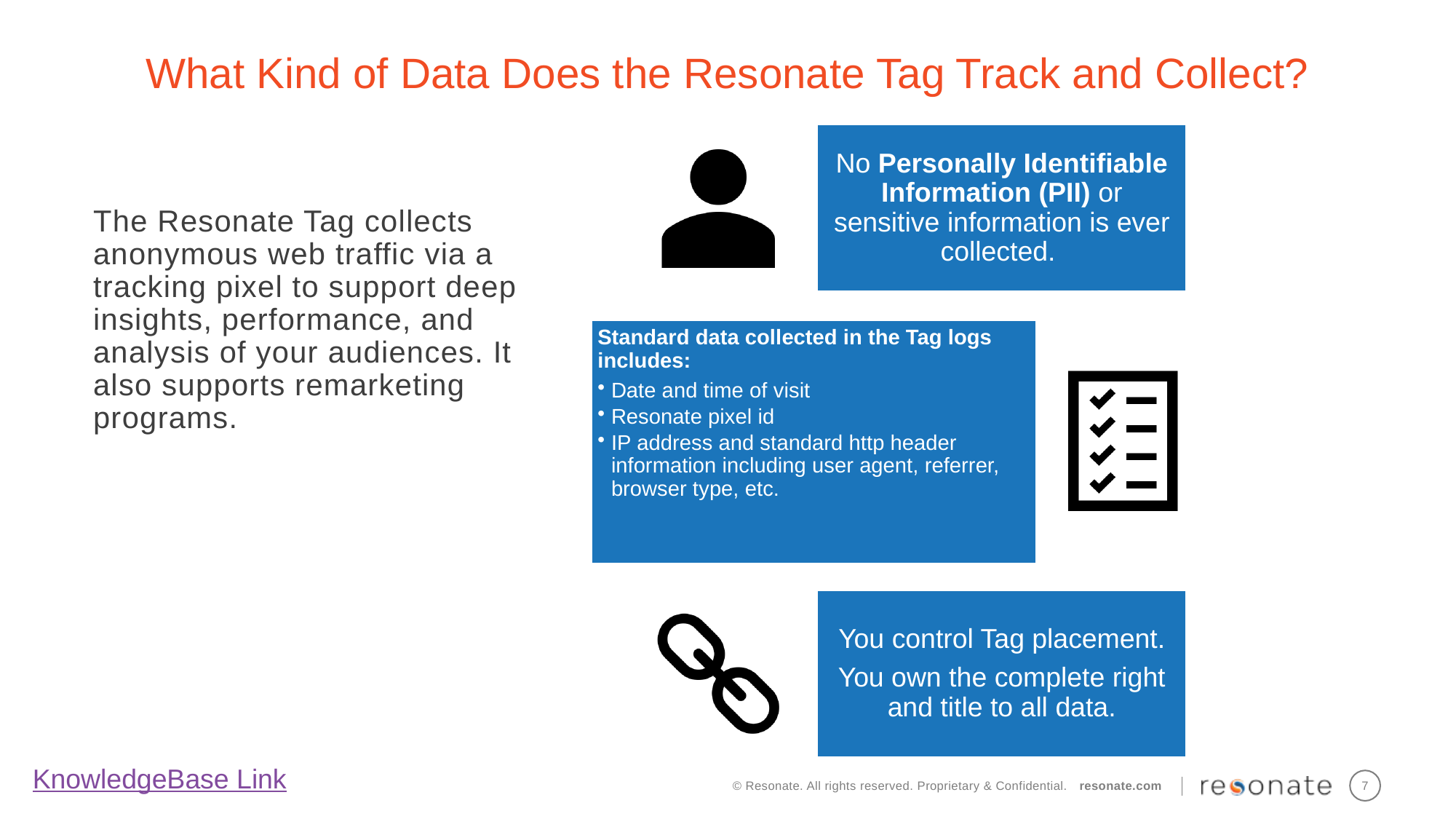

What Kind of Data Does the Resonate Tag Track and Collect?
No Personally Identifiable Information (PII) or sensitive information is ever collected.
Standard data collected in the Tag logs includes:
Date and time of visit
Resonate pixel id
IP address and standard http header information including user agent, referrer, browser type, etc.
You control Tag placement.
You own the complete right and title to all data.
The Resonate Tag collects anonymous web traffic via a tracking pixel to support deep insights, performance, and analysis of your audiences. It also supports remarketing programs.

KnowledgeBase Link